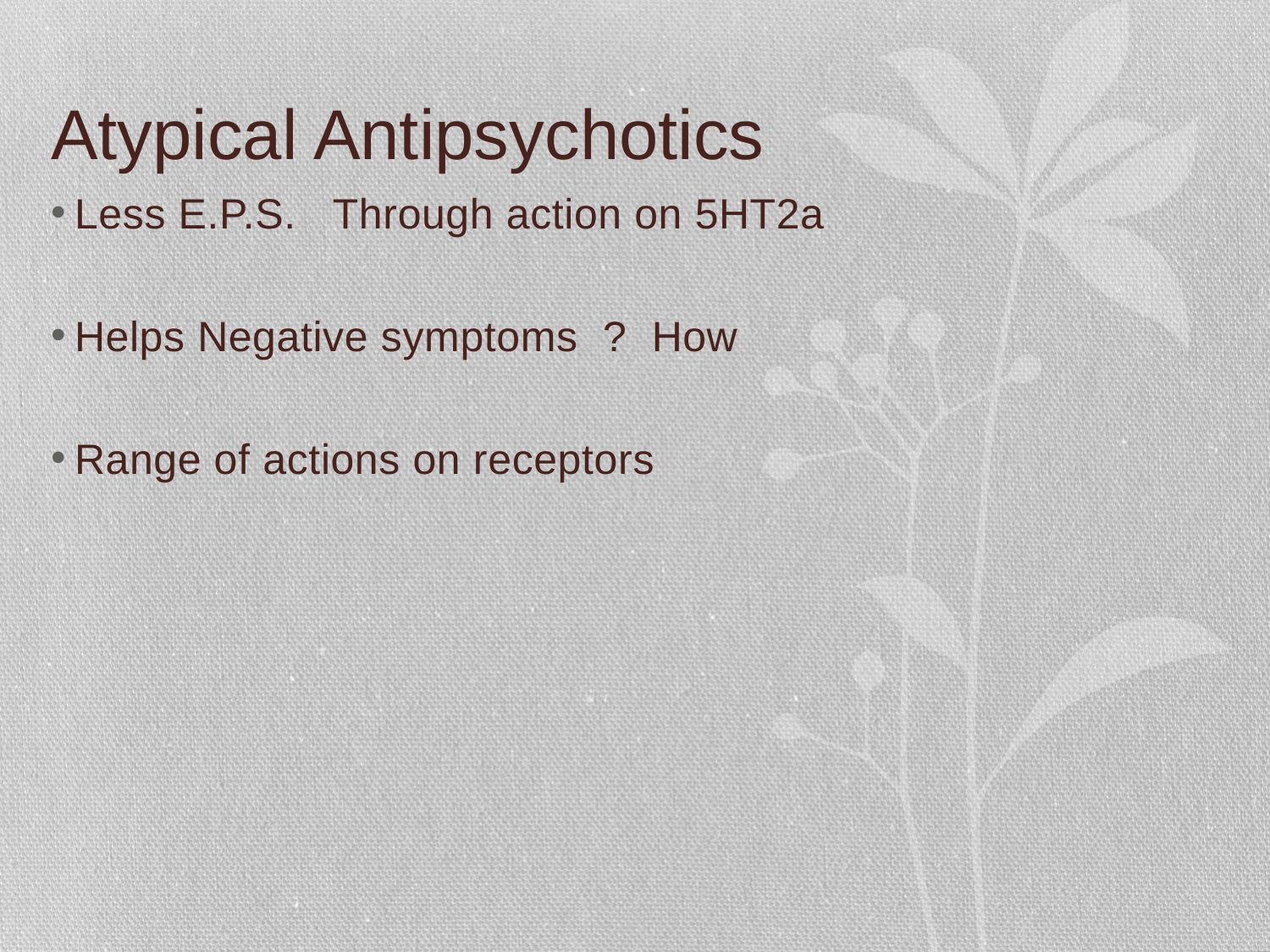

# Atypical Antipsychotics
Less E.P.S.   Through action on 5HT2a

Helps Negative symptoms  ?  How

Range of actions on receptors